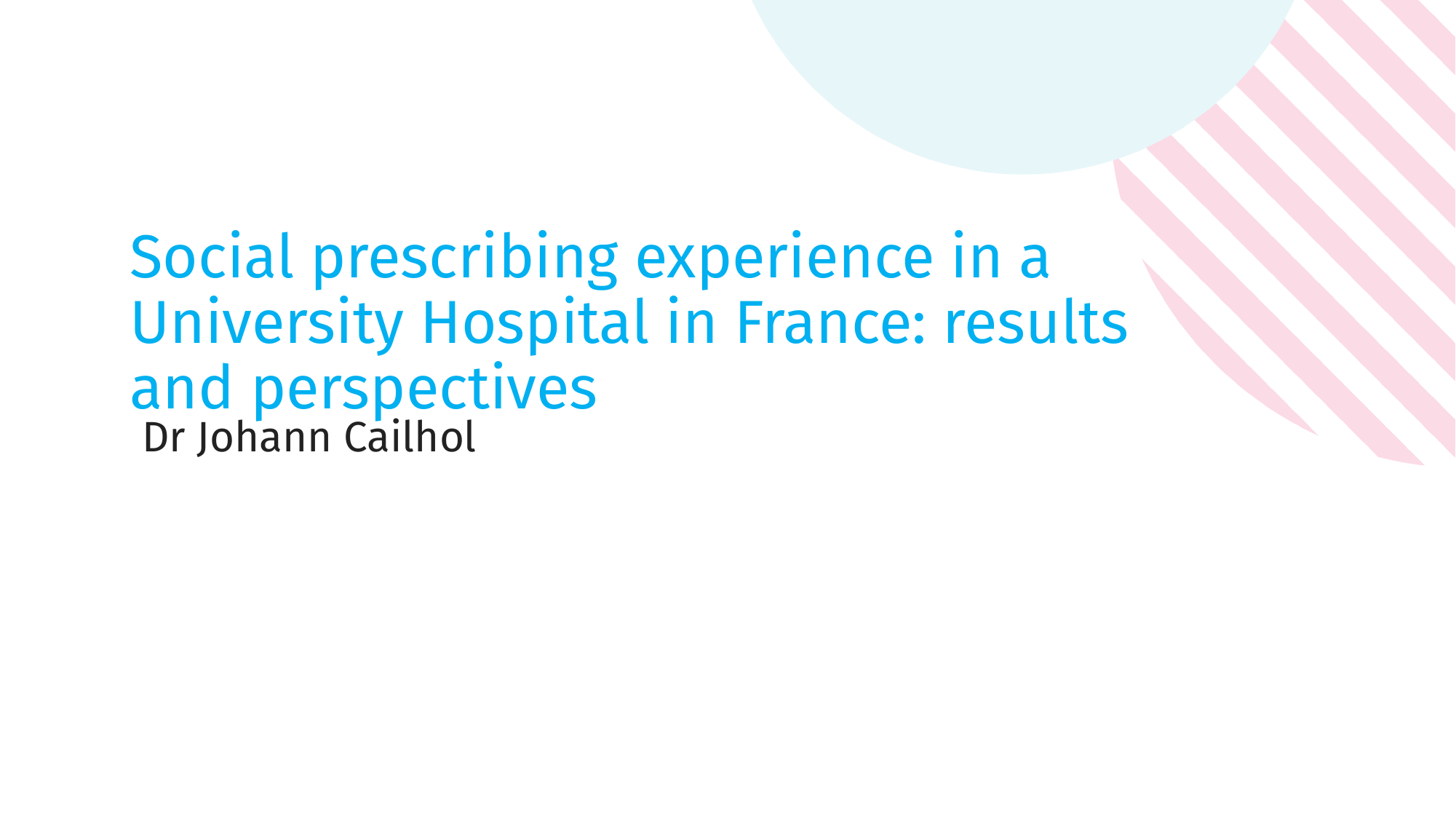

# Social prescribing experience in a University Hospital in France: results and perspectives
Dr Johann Cailhol